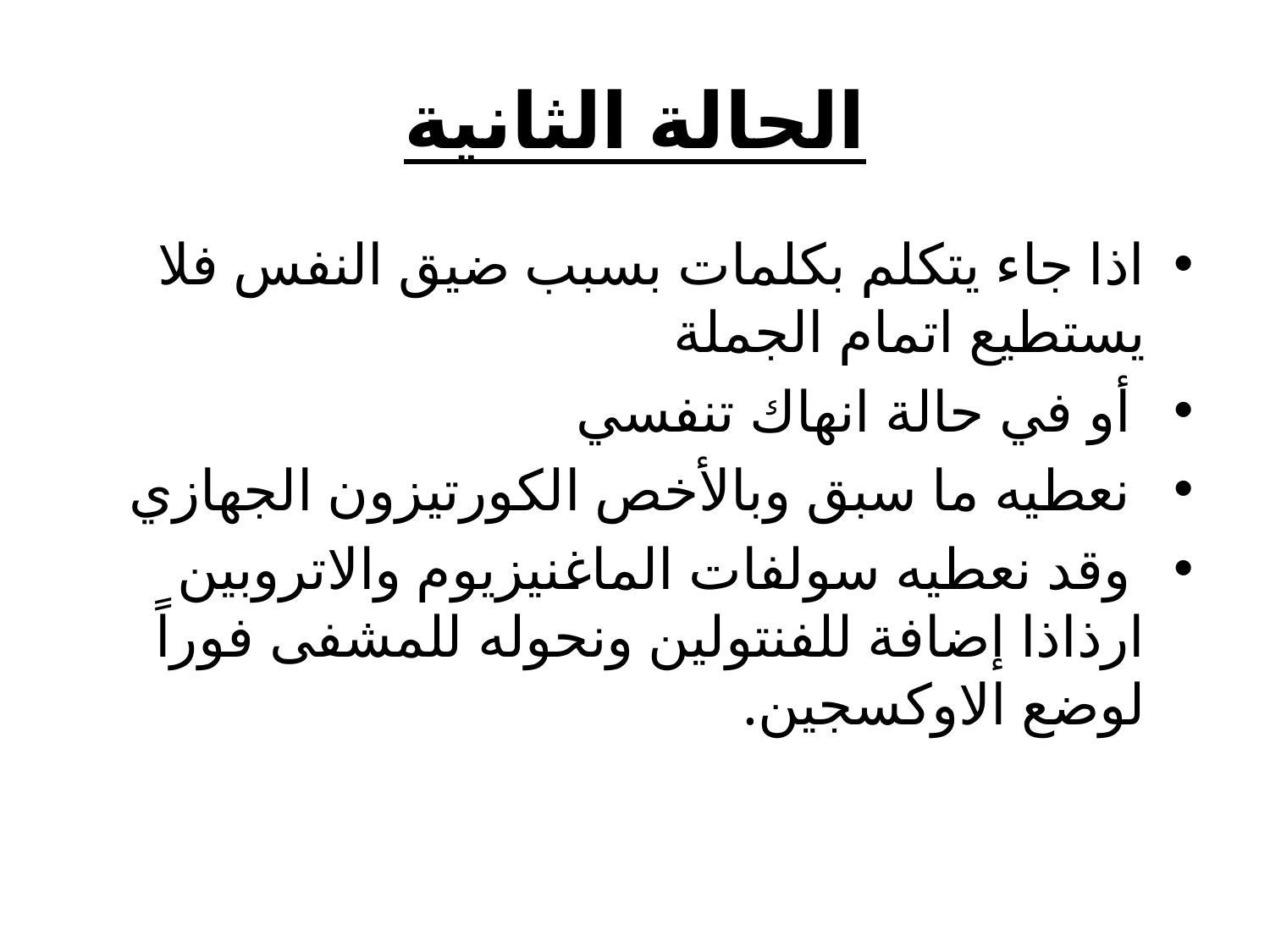

# الحالة الثانية
اذا جاء يتكلم بكلمات بسبب ضيق النفس فلا يستطيع اتمام الجملة
 أو في حالة انهاك تنفسي
 نعطيه ما سبق وبالأخص الكورتيزون الجهازي
 وقد نعطيه سولفات الماغنيزيوم والاتروبين ارذاذا إضافة للفنتولين ونحوله للمشفى فوراً لوضع الاوكسجين.